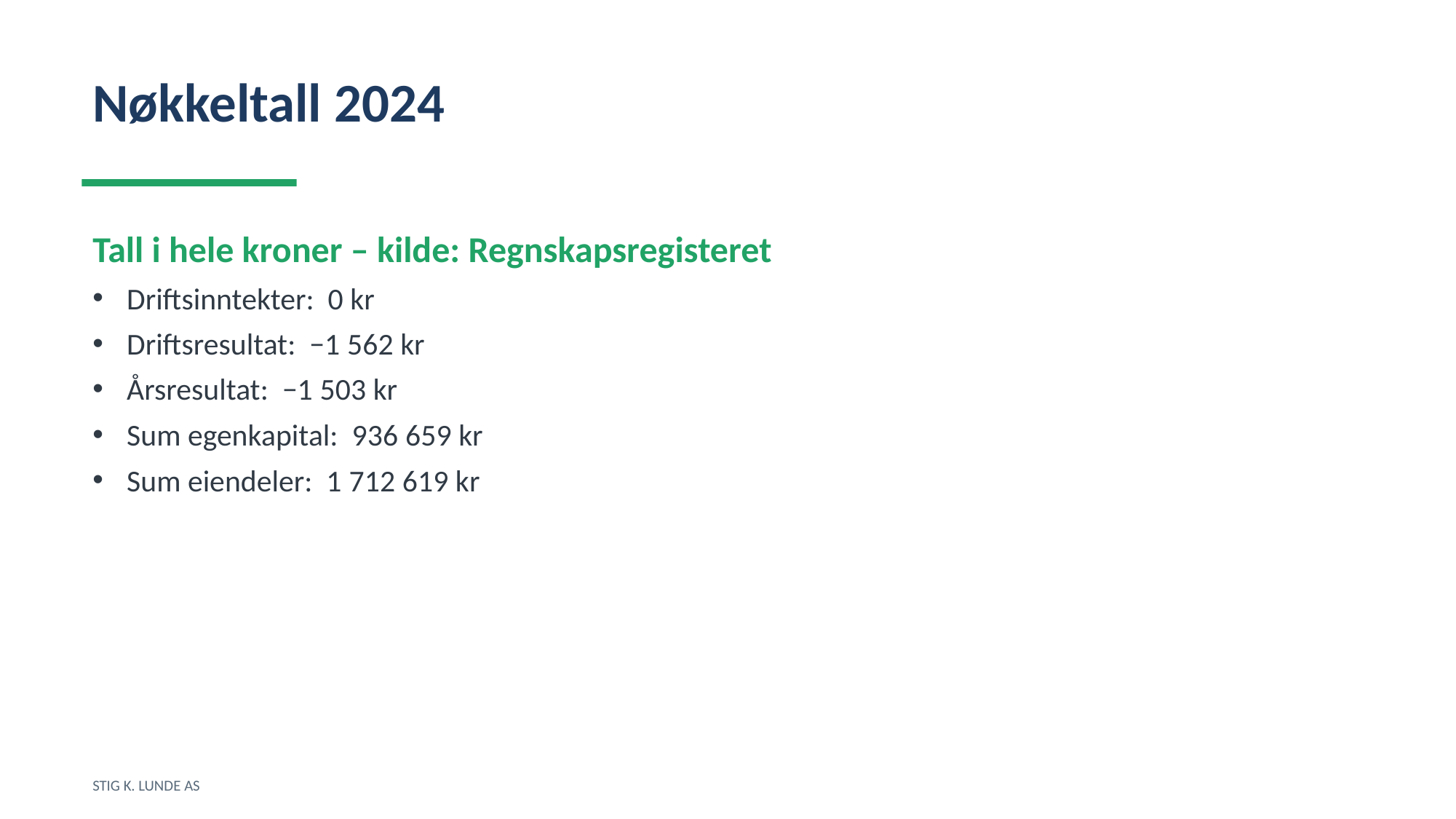

Nøkkeltall 2024

Tall i hele kroner – kilde: Regnskapsregisteret
Driftsinntekter:  0 kr
Driftsresultat:  −1 562 kr
Årsresultat:  −1 503 kr
Sum egenkapital:  936 659 kr
Sum eiendeler:  1 712 619 kr
STIG K. LUNDE AS